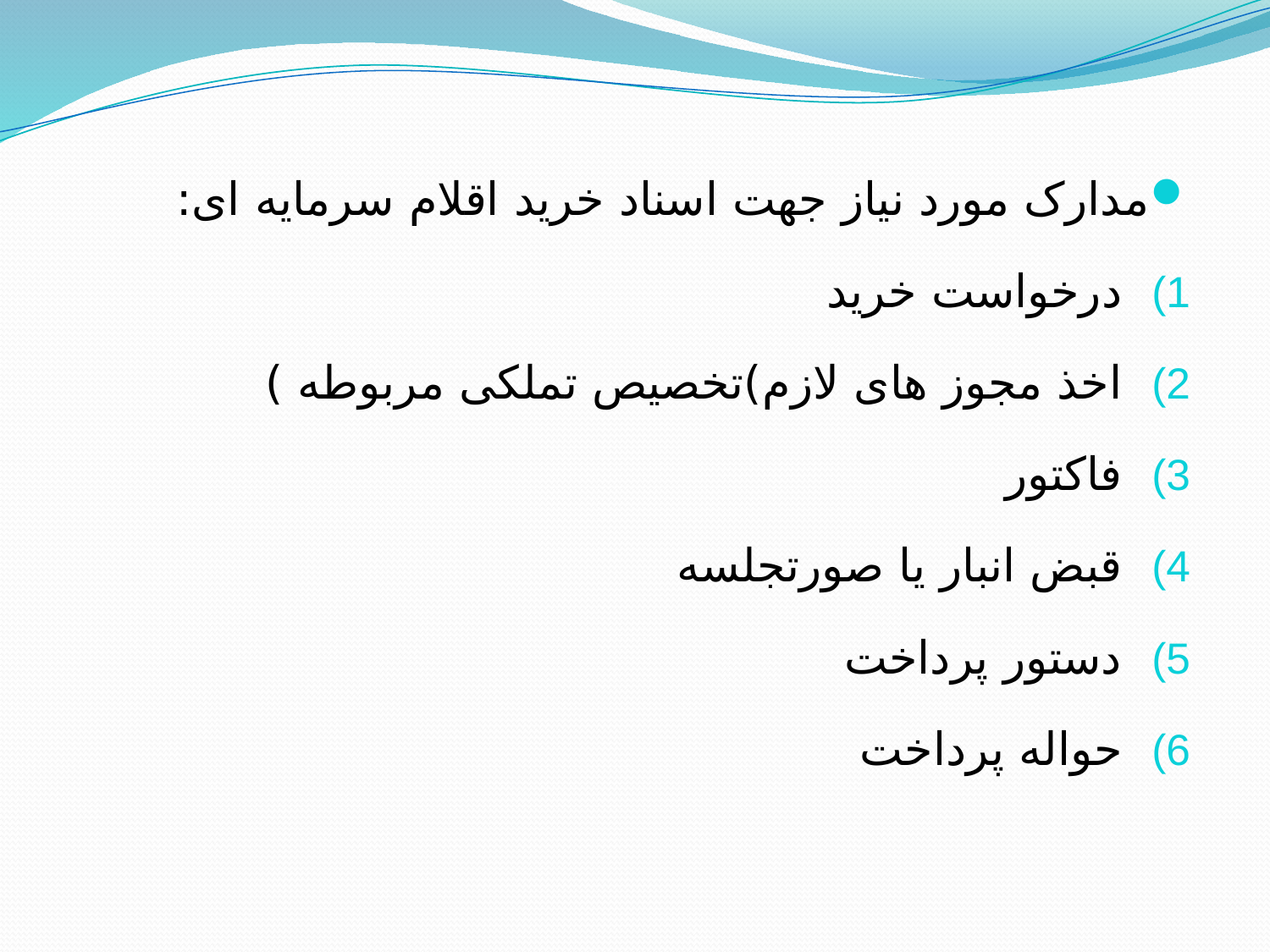

مدارک مورد نیاز جهت اسناد خرید اقلام سرمایه ای:
درخواست خرید
اخذ مجوز های لازم)تخصیص تملکی مربوطه )
فاکتور
قبض انبار یا صورتجلسه
دستور پرداخت
حواله پرداخت